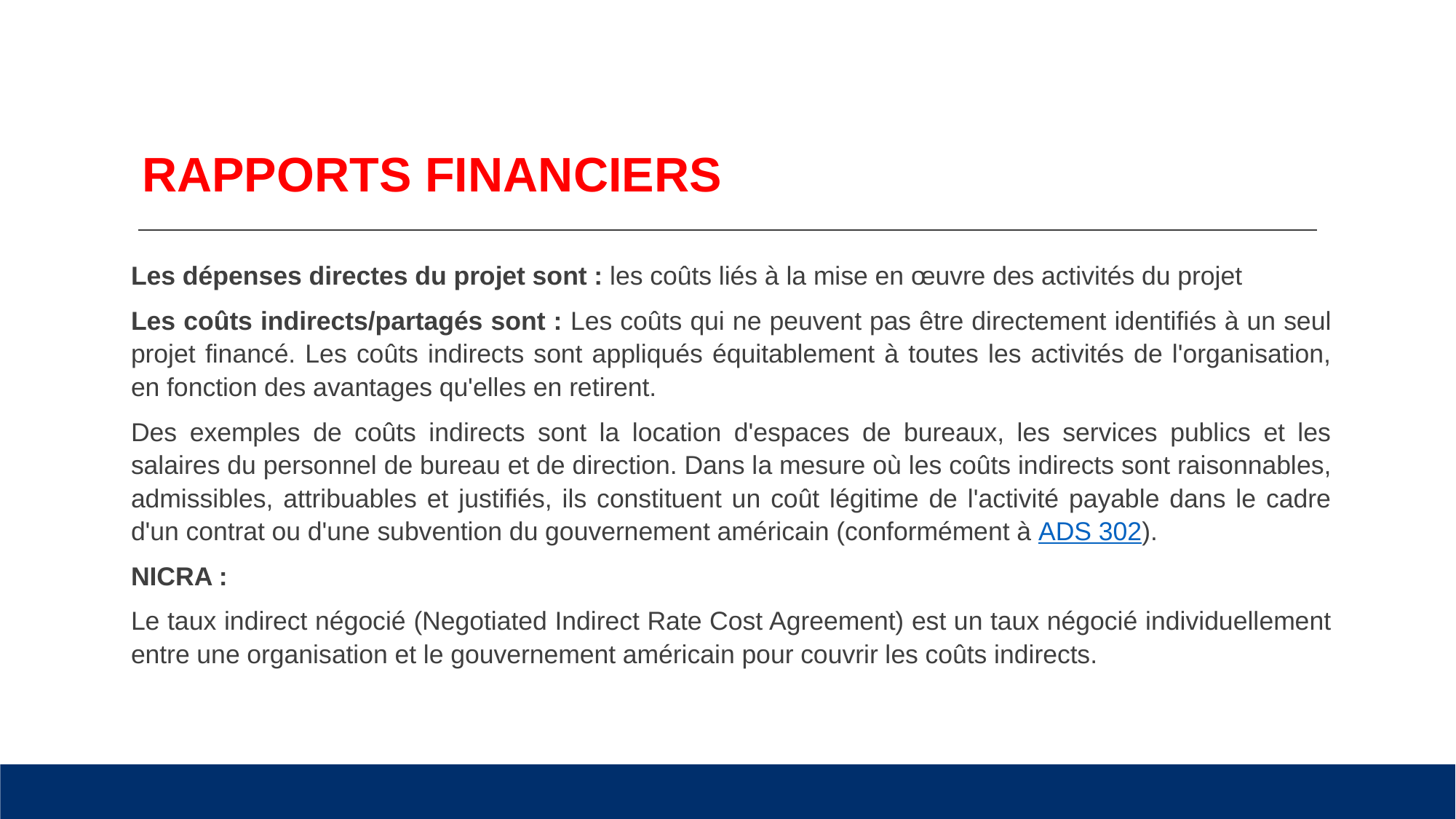

# RAPPORTS FINANCIERS
Les dépenses directes du projet sont : les coûts liés à la mise en œuvre des activités du projet
Les coûts indirects/partagés sont : Les coûts qui ne peuvent pas être directement identifiés à un seul projet financé. Les coûts indirects sont appliqués équitablement à toutes les activités de l'organisation, en fonction des avantages qu'elles en retirent.
Des exemples de coûts indirects sont la location d'espaces de bureaux, les services publics et les salaires du personnel de bureau et de direction. Dans la mesure où les coûts indirects sont raisonnables, admissibles, attribuables et justifiés, ils constituent un coût légitime de l'activité payable dans le cadre d'un contrat ou d'une subvention du gouvernement américain (conformément à ADS 302).
NICRA :
Le taux indirect négocié (Negotiated Indirect Rate Cost Agreement) est un taux négocié individuellement entre une organisation et le gouvernement américain pour couvrir les coûts indirects.